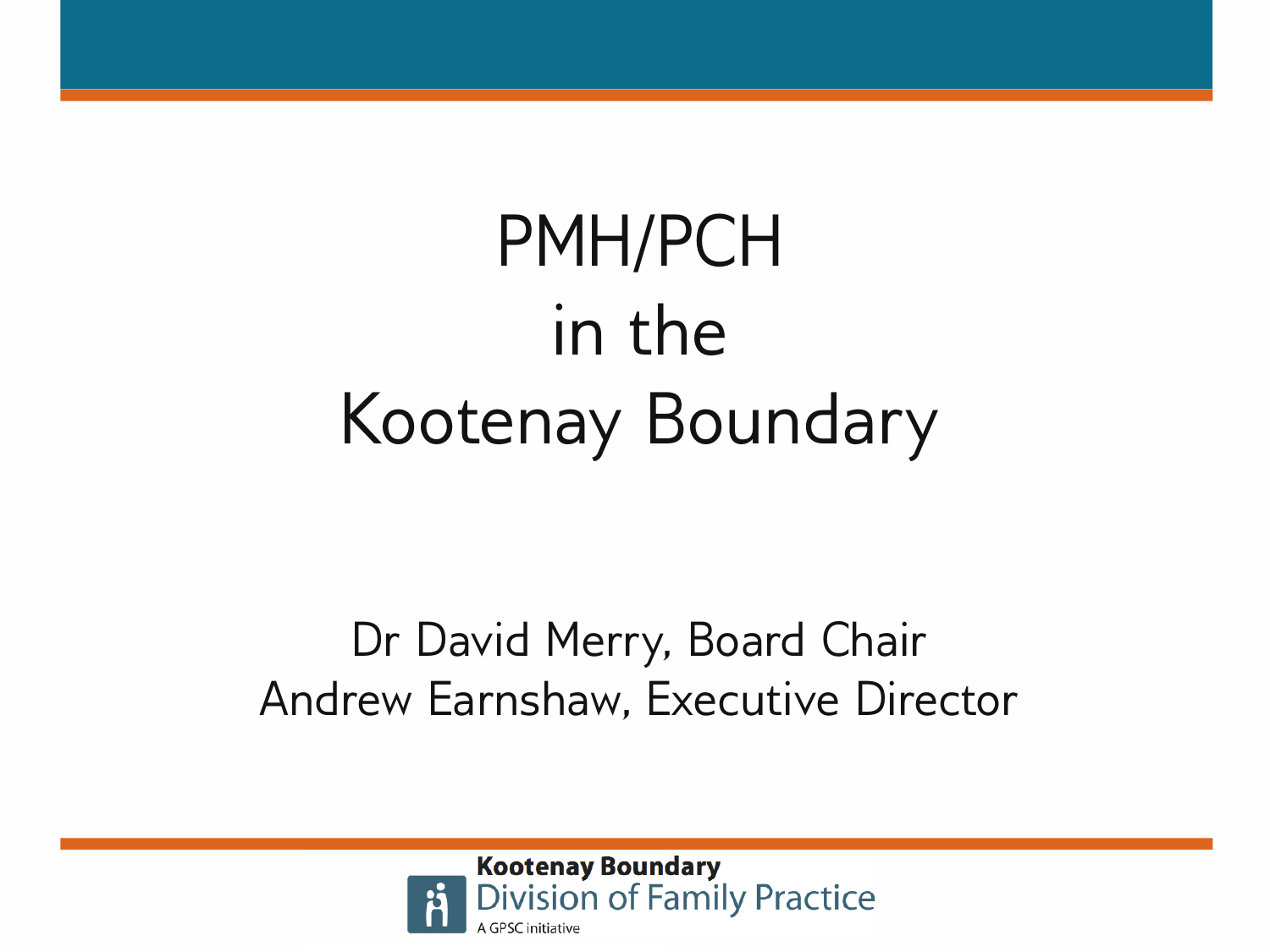

PMH/PCH
in the
Kootenay Boundary

Dr David Merry, Board Chair
Andrew Earnshaw, Executive Director